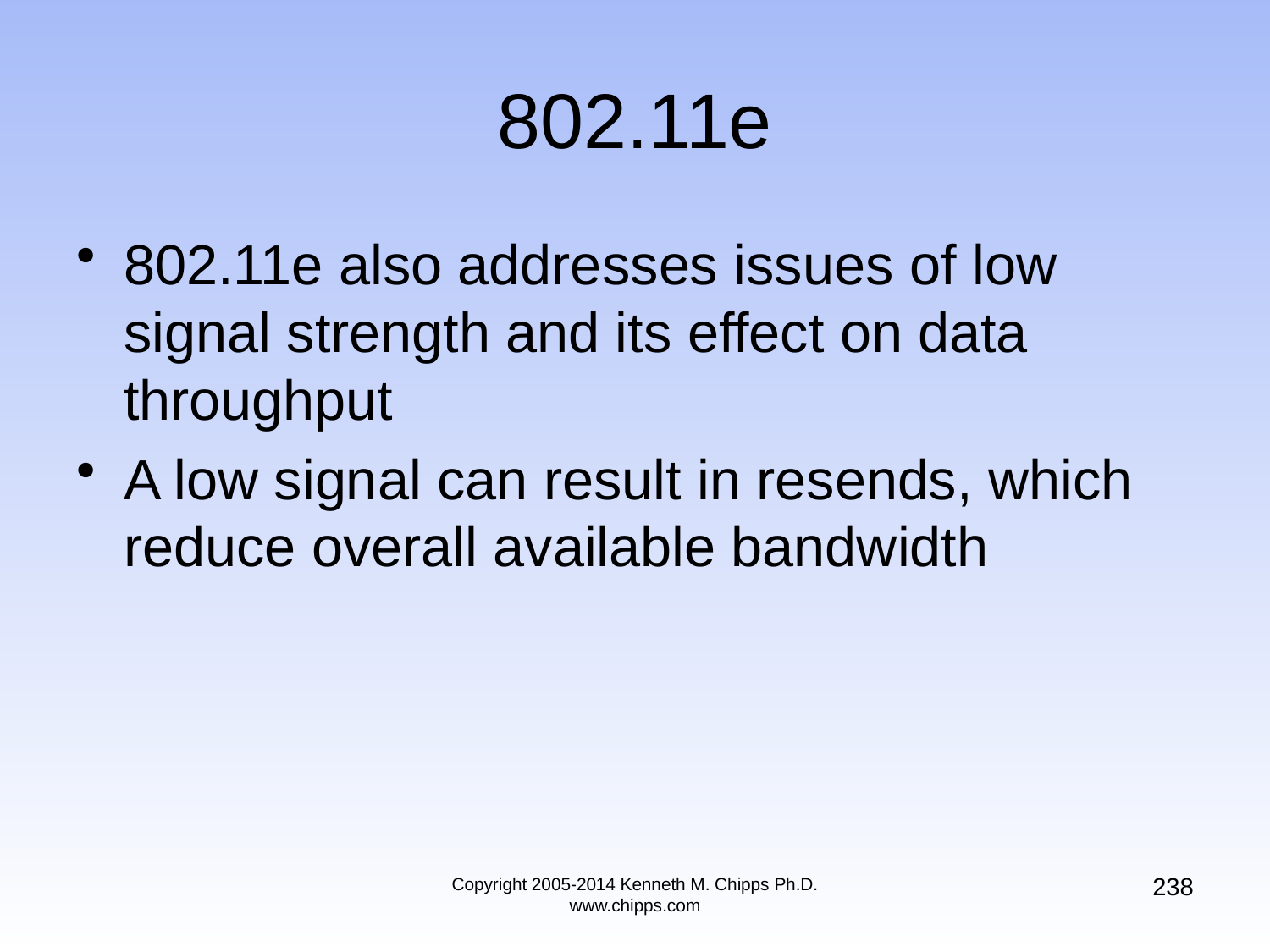

# 802.11e
802.11e also addresses issues of low signal strength and its effect on data throughput
A low signal can result in resends, which reduce overall available bandwidth
238
Copyright 2005-2014 Kenneth M. Chipps Ph.D. www.chipps.com